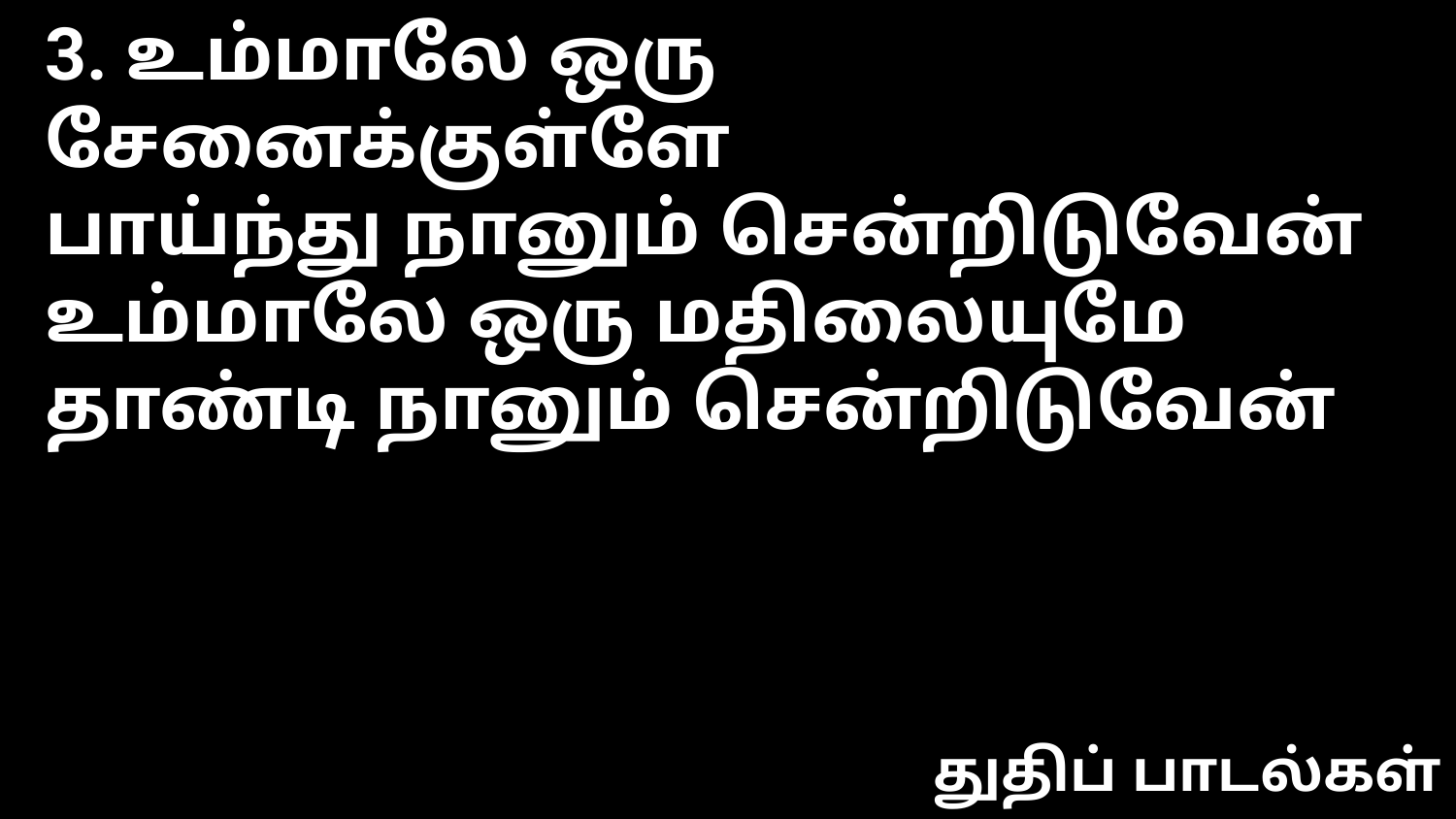

3. உம்மாலே ஒரு சேனைக்குள்ளே
பாய்ந்து நானும் சென்றிடுவேன்
உம்மாலே ஒரு மதிலையுமே
தாண்டி நானும் சென்றிடுவேன்

துதிப் பாடல்கள்